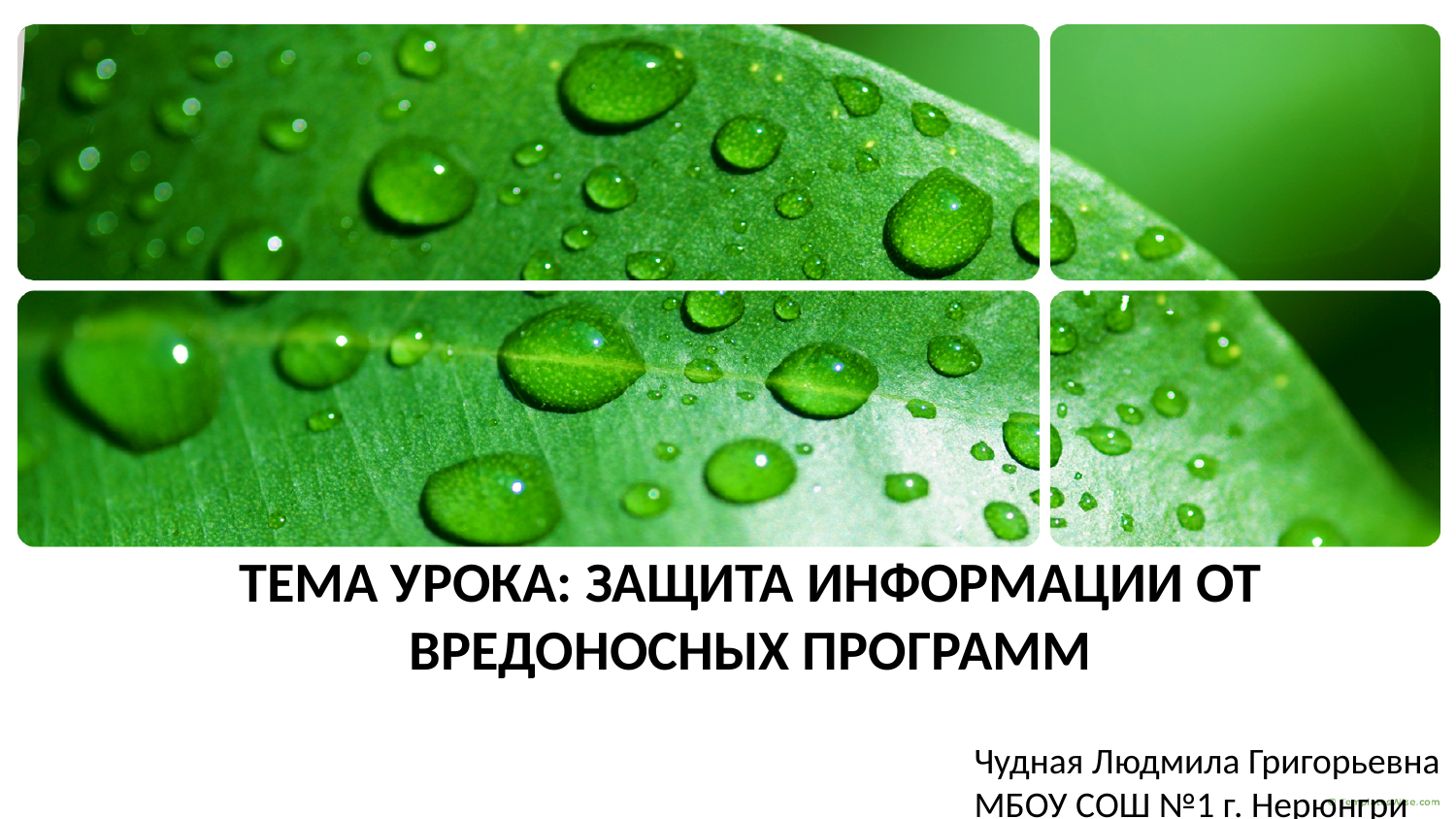

# ТЕМА УРОКА: ЗАЩИТА ИНФОРМАЦИИ ОТ ВРЕДОНОСНЫХ ПРОГРАММ
Чудная Людмила Григорьевна
МБОУ СОШ №1 г. Нерюнгри